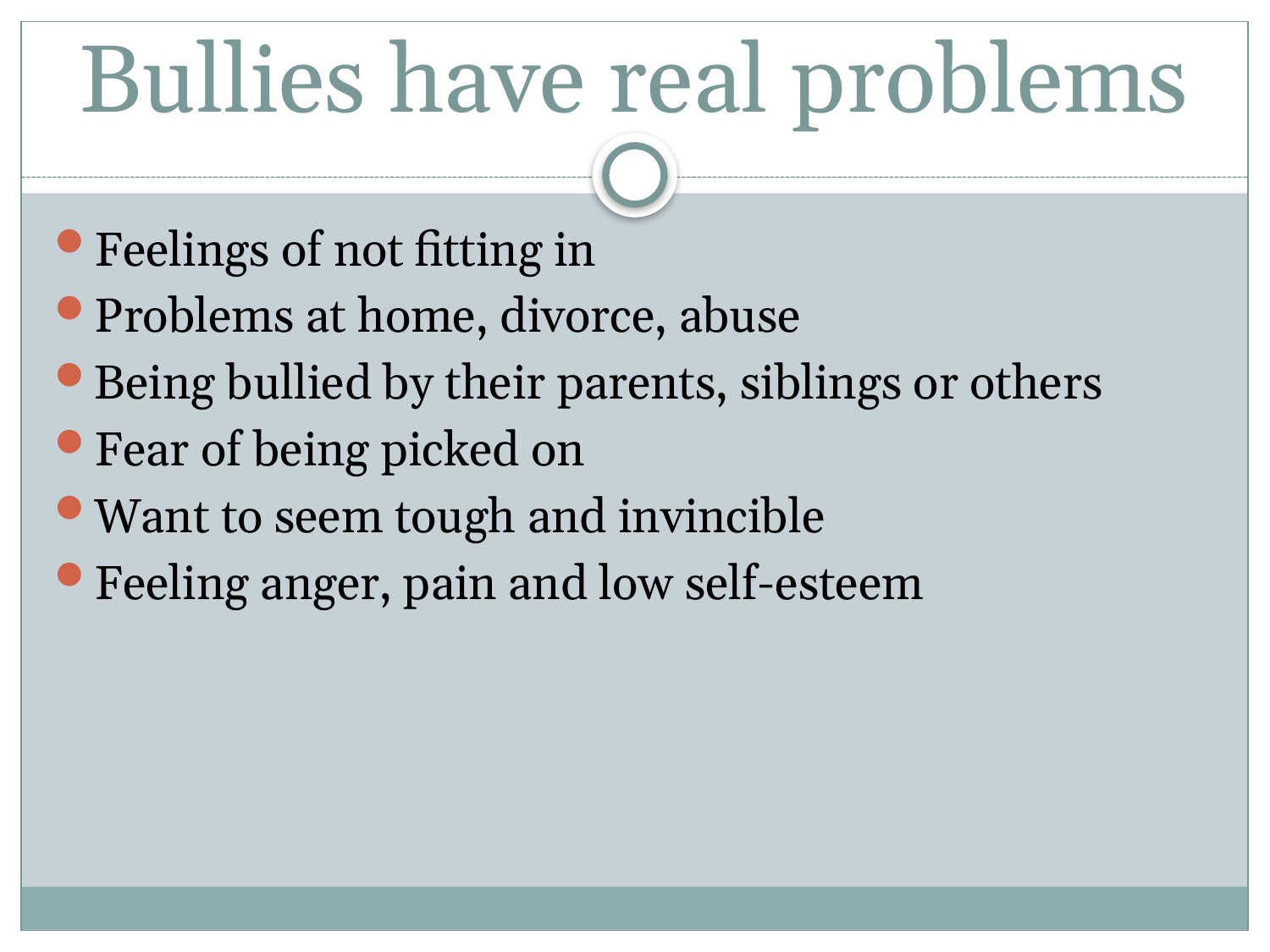

# Bullies have real problems
Feelings of not fitting in
Problems at home, divorce, abuse
Being bullied by their parents, siblings or others
Fear of being picked on
Want to seem tough and invincible
Feeling anger, pain and low self-esteem